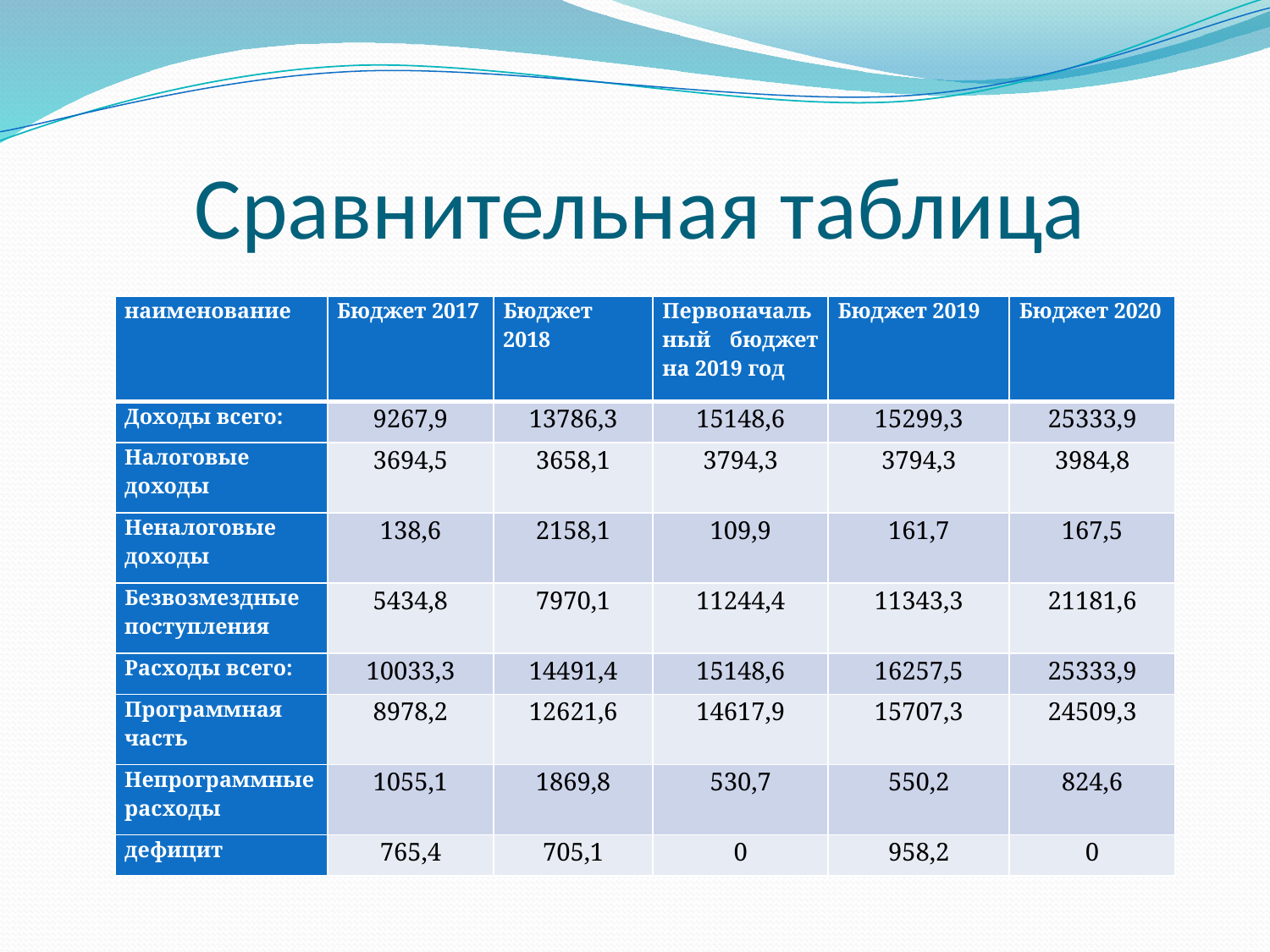

# Сравнительная таблица
| наименование | Бюджет 2017 | Бюджет 2018 | Первоначальный бюджет на 2019 год | Бюджет 2019 | Бюджет 2020 |
| --- | --- | --- | --- | --- | --- |
| Доходы всего: | 9267,9 | 13786,3 | 15148,6 | 15299,3 | 25333,9 |
| Налоговые доходы | 3694,5 | 3658,1 | 3794,3 | 3794,3 | 3984,8 |
| Неналоговые доходы | 138,6 | 2158,1 | 109,9 | 161,7 | 167,5 |
| Безвозмездные поступления | 5434,8 | 7970,1 | 11244,4 | 11343,3 | 21181,6 |
| Расходы всего: | 10033,3 | 14491,4 | 15148,6 | 16257,5 | 25333,9 |
| Программная часть | 8978,2 | 12621,6 | 14617,9 | 15707,3 | 24509,3 |
| Непрограммные расходы | 1055,1 | 1869,8 | 530,7 | 550,2 | 824,6 |
| дефицит | 765,4 | 705,1 | 0 | 958,2 | 0 |